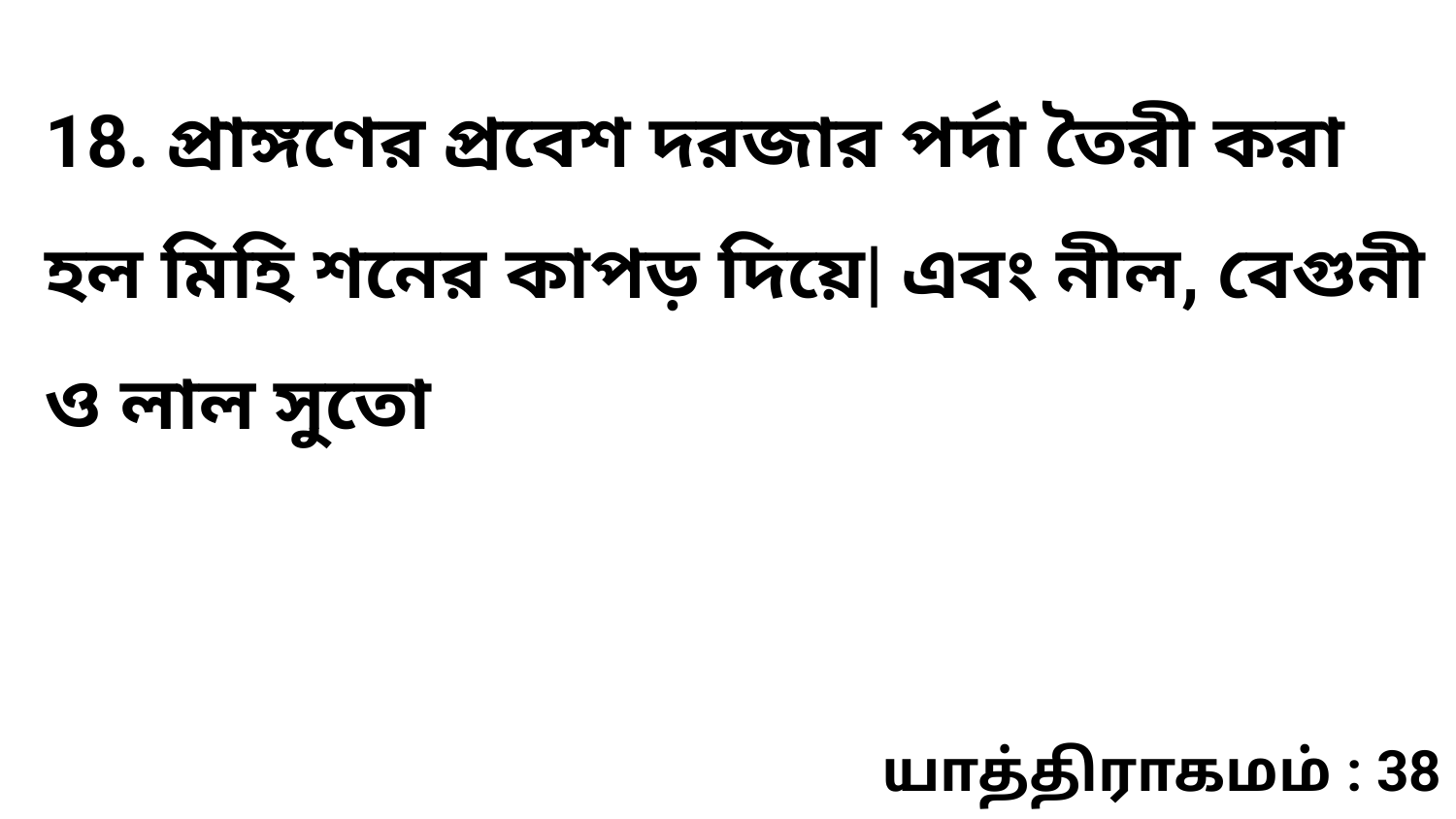

18. প্রাঙ্গণের প্রবেশ দরজার পর্দা তৈরী করা হল মিহি শনের কাপড় দিয়ে| এবং নীল, বেগুনী ও লাল সুতো
யாத்திராகமம் : 38